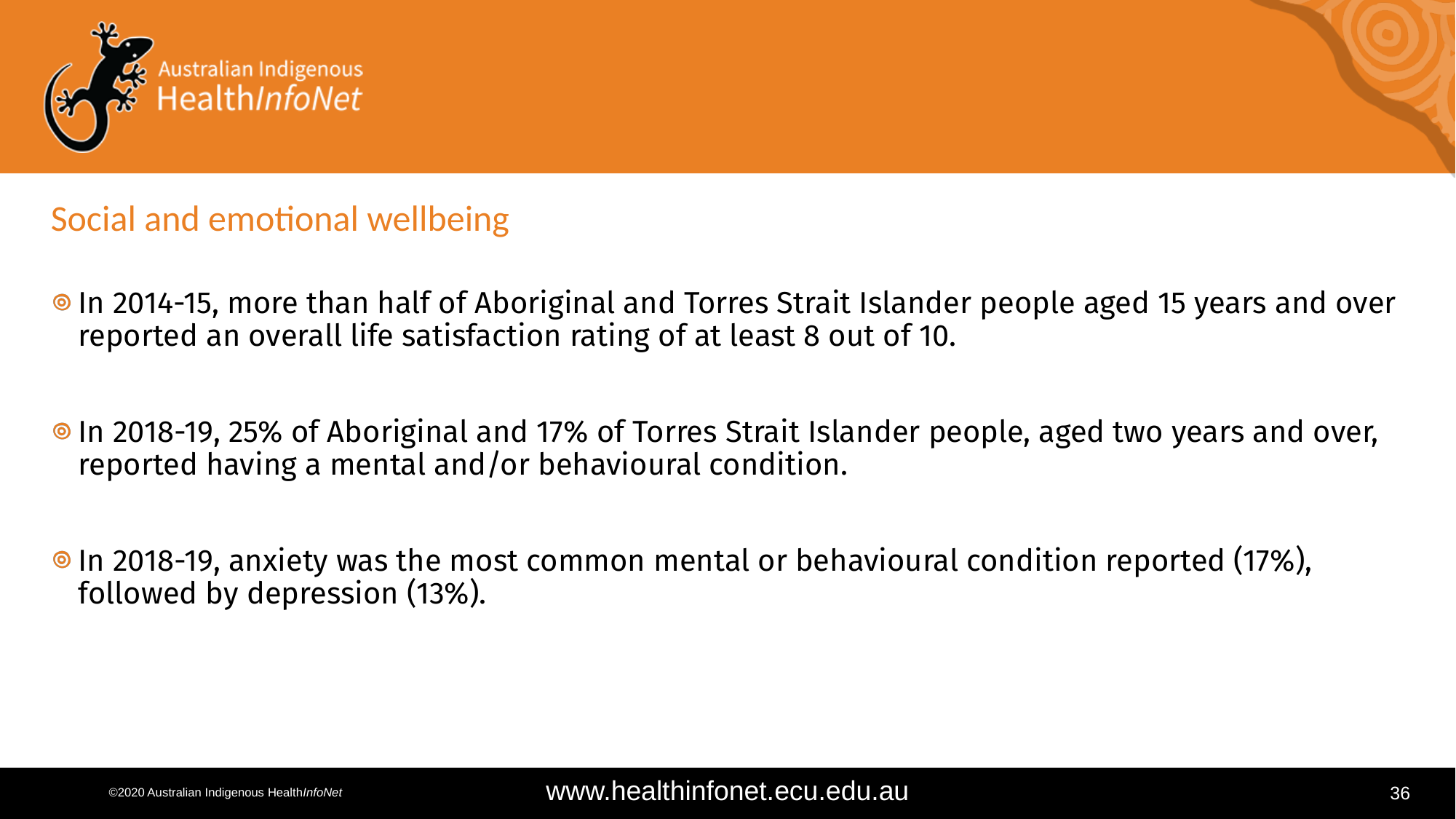

# Social and emotional wellbeing
In 2014-15, more than half of Aboriginal and Torres Strait Islander people aged 15 years and over reported an overall life satisfaction rating of at least 8 out of 10.

In 2018-19, 25% of Aboriginal and 17% of Torres Strait Islander people, aged two years and over, reported having a mental and/or behavioural condition.

In 2018-19, anxiety was the most common mental or behavioural condition reported (17%), followed by depression (13%).